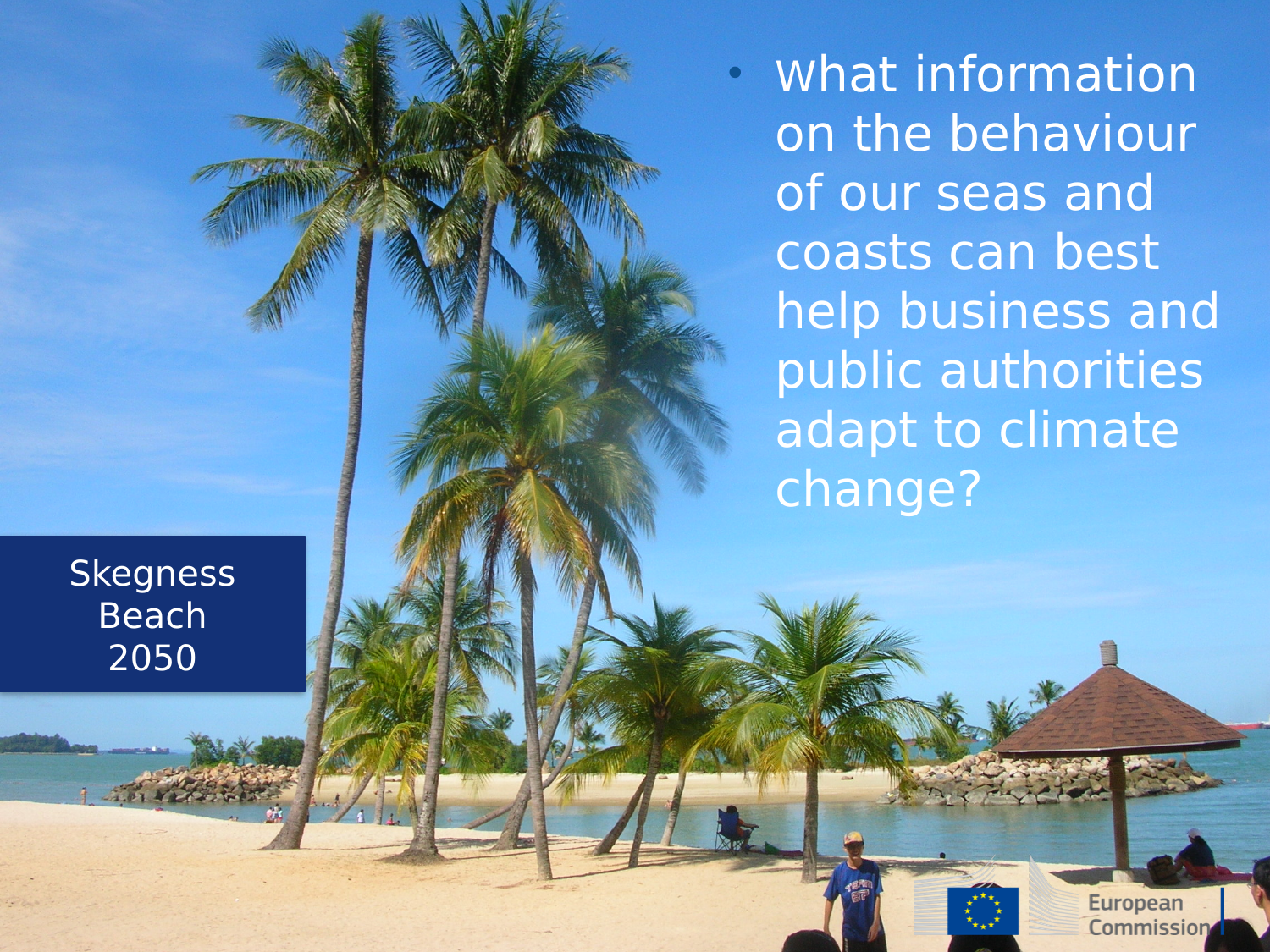

What information on the behaviour of our seas and coasts can best help business and public authorities adapt to climate change?
Skegness Beach
2050